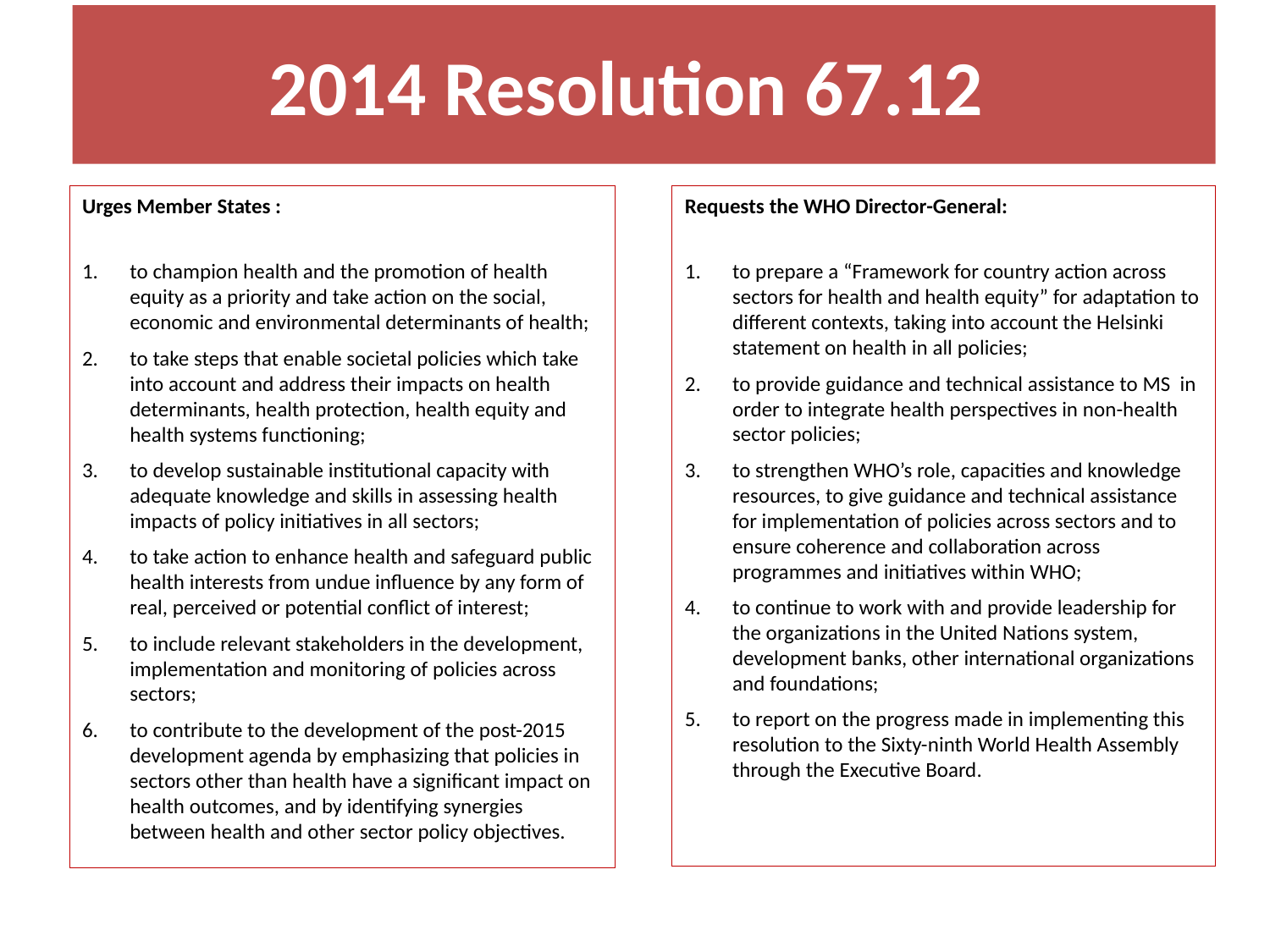

2014 Resolution 67.12
Urges Member States :

to champion health and the promotion of health equity as a priority and take action on the social, economic and environmental determinants of health;
to take steps that enable societal policies which take into account and address their impacts on health determinants, health protection, health equity and health systems functioning;
to develop sustainable institutional capacity with adequate knowledge and skills in assessing health impacts of policy initiatives in all sectors;
to take action to enhance health and safeguard public health interests from undue influence by any form of real, perceived or potential conflict of interest;
to include relevant stakeholders in the development, implementation and monitoring of policies across sectors;
to contribute to the development of the post-2015 development agenda by emphasizing that policies in sectors other than health have a significant impact on health outcomes, and by identifying synergies between health and other sector policy objectives.
Requests the WHO Director-General:

to prepare a “Framework for country action across sectors for health and health equity” for adaptation to different contexts, taking into account the Helsinki statement on health in all policies;
to provide guidance and technical assistance to MS  in order to integrate health perspectives in non-health sector policies;
to strengthen WHO’s role, capacities and knowledge resources, to give guidance and technical assistance for implementation of policies across sectors and to ensure coherence and collaboration across programmes and initiatives within WHO;
to continue to work with and provide leadership for the organizations in the United Nations system, development banks, other international organizations and foundations;
to report on the progress made in implementing this resolution to the Sixty-ninth World Health Assembly through the Executive Board.